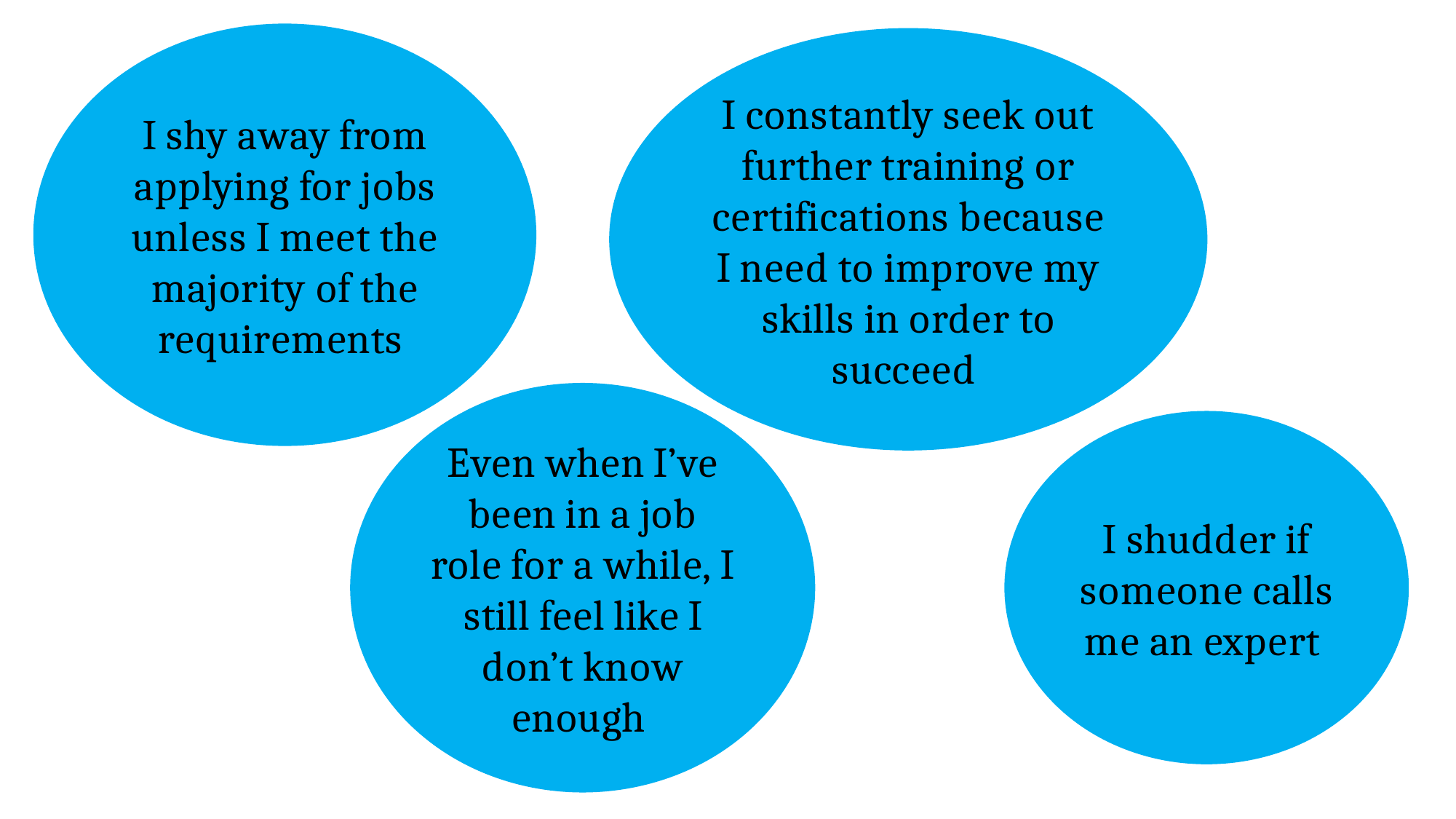

I shy away from applying for jobs unless I meet the majority of the requirements
I constantly seek out further training or certifications because I need to improve my skills in order to succeed
Even when I’ve been in a job role for a while, I still feel like I don’t know enough
I shudder if someone calls me an expert